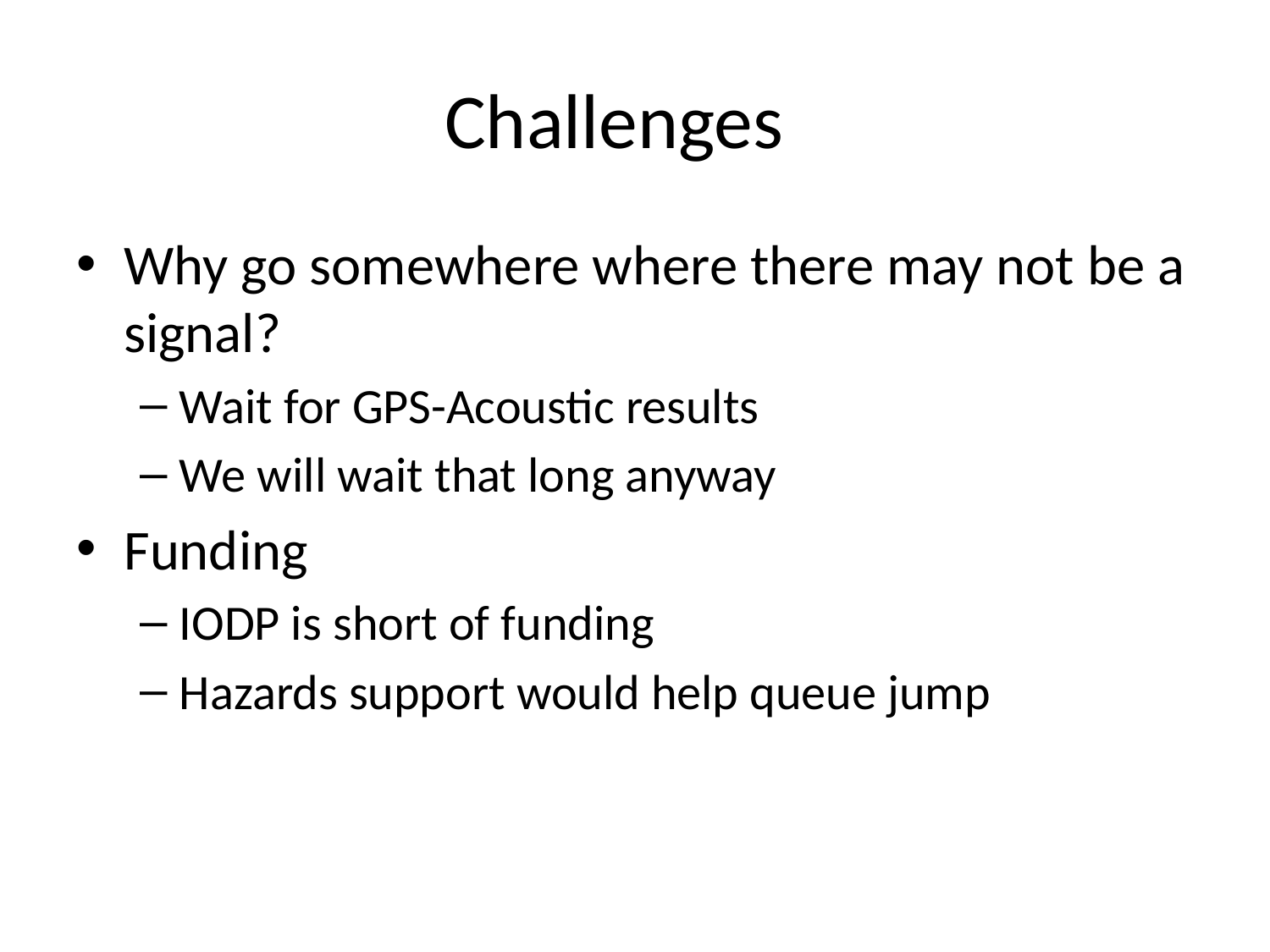

# Challenges
Why go somewhere where there may not be a signal?
Wait for GPS-Acoustic results
We will wait that long anyway
Funding
IODP is short of funding
Hazards support would help queue jump